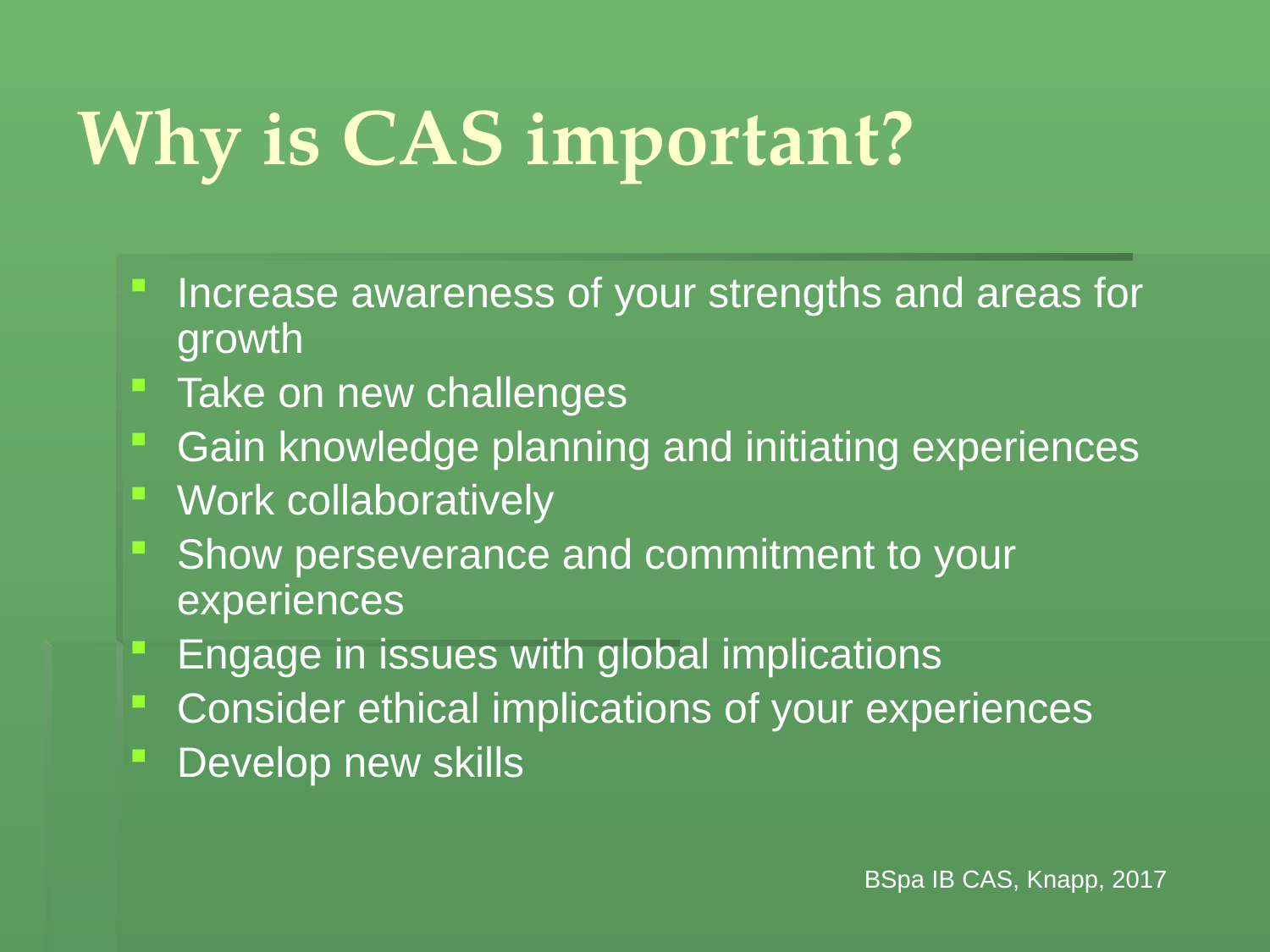

# Why is CAS important?
Increase awareness of your strengths and areas for growth
Take on new challenges
Gain knowledge planning and initiating experiences
Work collaboratively
Show perseverance and commitment to your experiences
Engage in issues with global implications
Consider ethical implications of your experiences
Develop new skills

BSpa IB CAS, Knapp, 2017